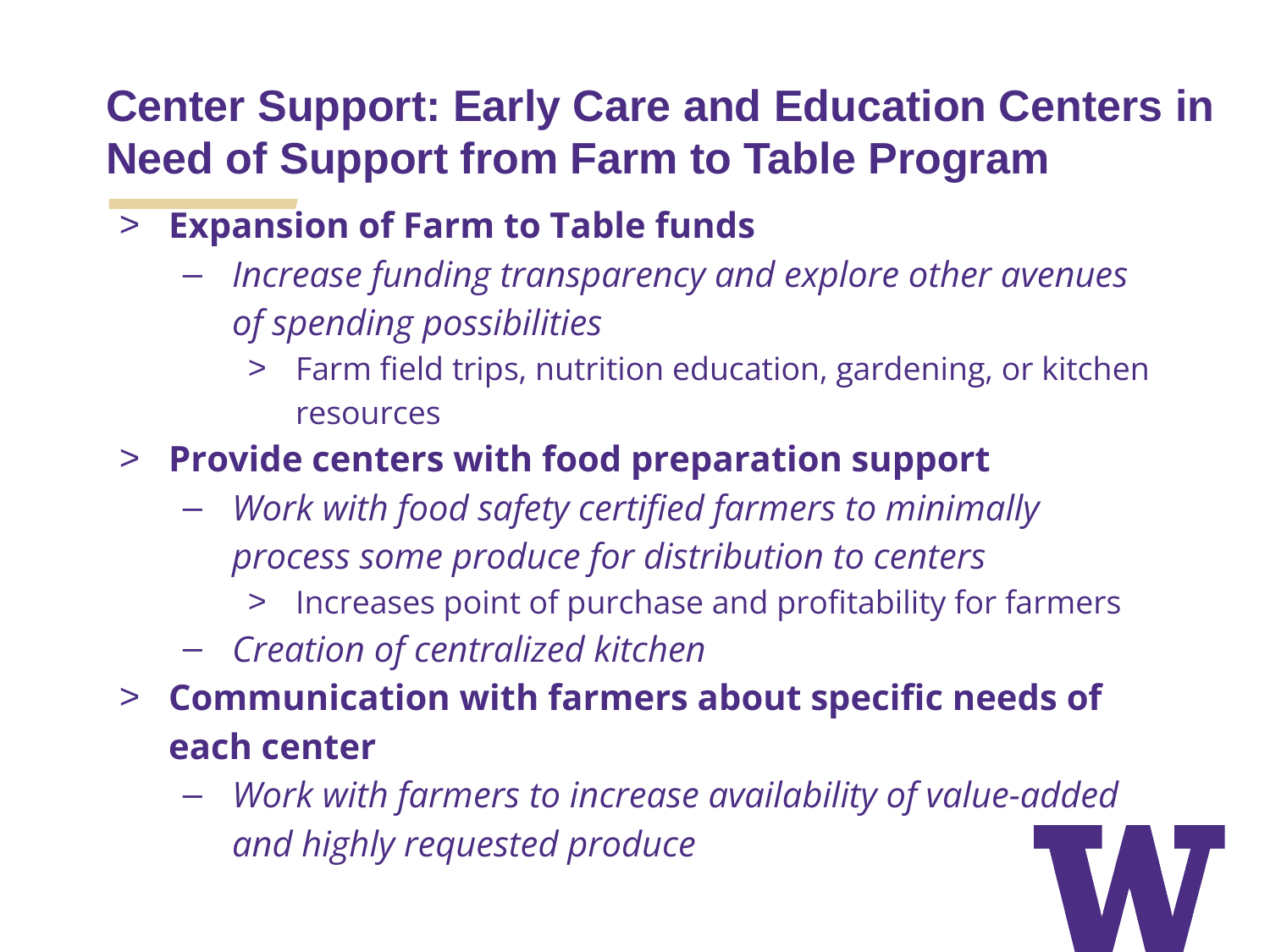

# Center Support: Early Care and Education Centers in Need of Support from Farm to Table Program

Expansion of Farm to Table funds
Increase funding transparency and explore other avenues of spending possibilities
Farm field trips, nutrition education, gardening, or kitchen resources
Provide centers with food preparation support
Work with food safety certified farmers to minimally process some produce for distribution to centers
Increases point of purchase and profitability for farmers
Creation of centralized kitchen
Communication with farmers about specific needs of each center
Work with farmers to increase availability of value-added and highly requested produce